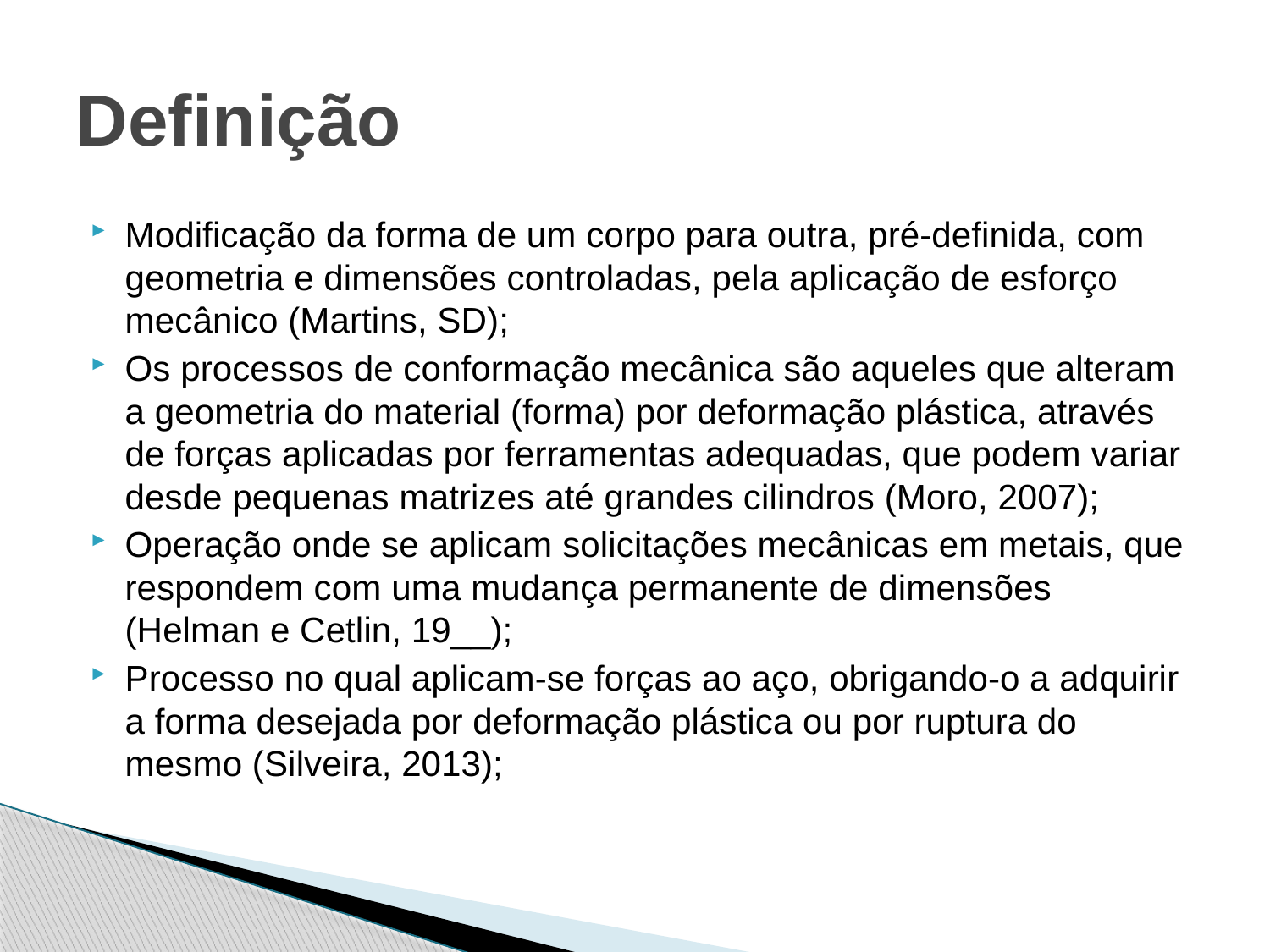

# Definição
Modificação da forma de um corpo para outra, pré-definida, com geometria e dimensões controladas, pela aplicação de esforço mecânico (Martins, SD);
Os processos de conformação mecânica são aqueles que alteram a geometria do material (forma) por deformação plástica, através de forças aplicadas por ferramentas adequadas, que podem variar desde pequenas matrizes até grandes cilindros (Moro, 2007);
Operação onde se aplicam solicitações mecânicas em metais, que respondem com uma mudança permanente de dimensões (Helman e Cetlin, 19__);
Processo no qual aplicam-se forças ao aço, obrigando-o a adquirir a forma desejada por deformação plástica ou por ruptura do mesmo (Silveira, 2013);